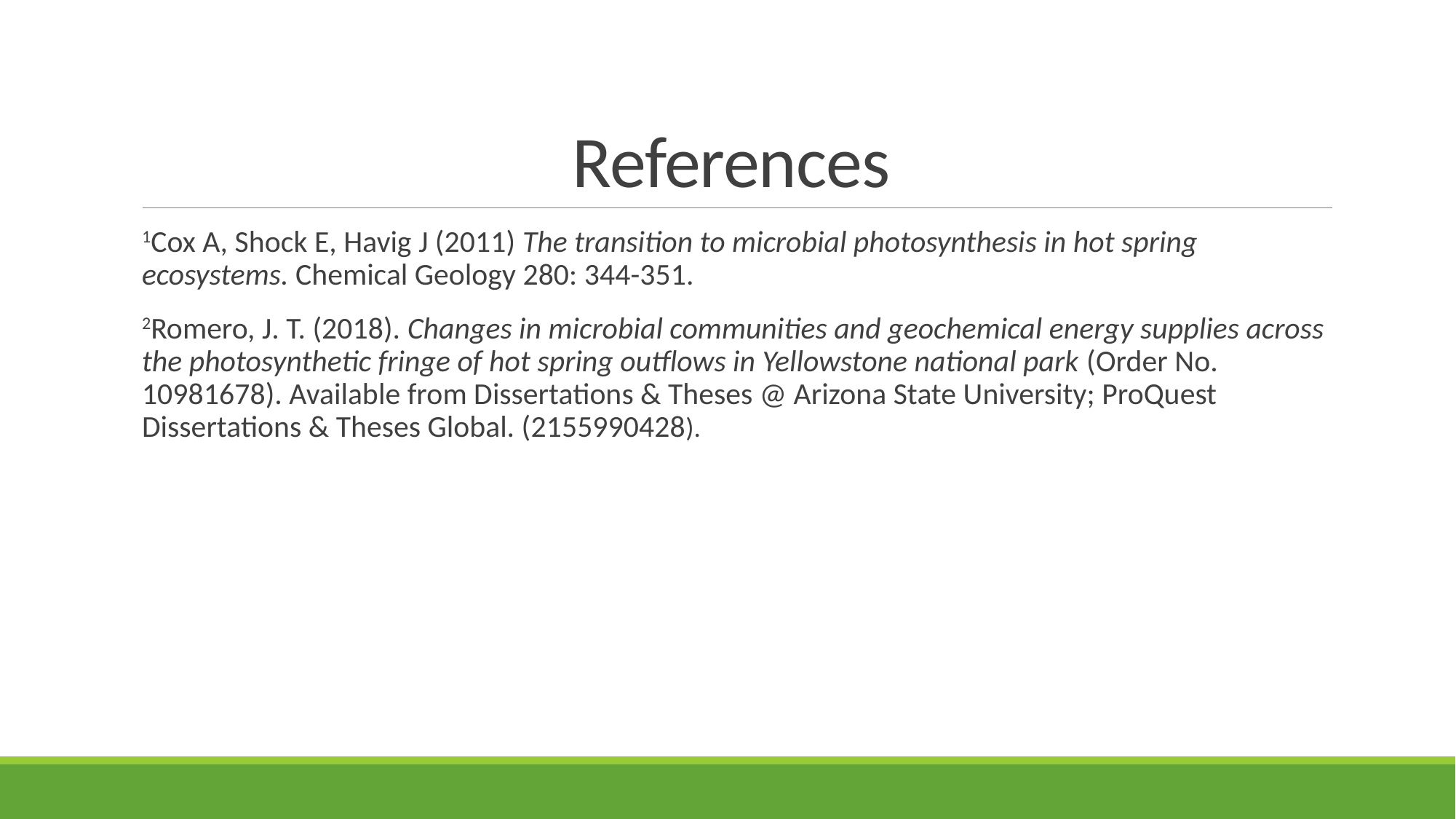

# References
1Cox A, Shock E, Havig J (2011) The transition to microbial photosynthesis in hot spring ecosystems. Chemical Geology 280: 344-351.
2Romero, J. T. (2018). Changes in microbial communities and geochemical energy supplies across the photosynthetic fringe of hot spring outflows in Yellowstone national park (Order No. 10981678). Available from Dissertations & Theses @ Arizona State University; ProQuest Dissertations & Theses Global. (2155990428).